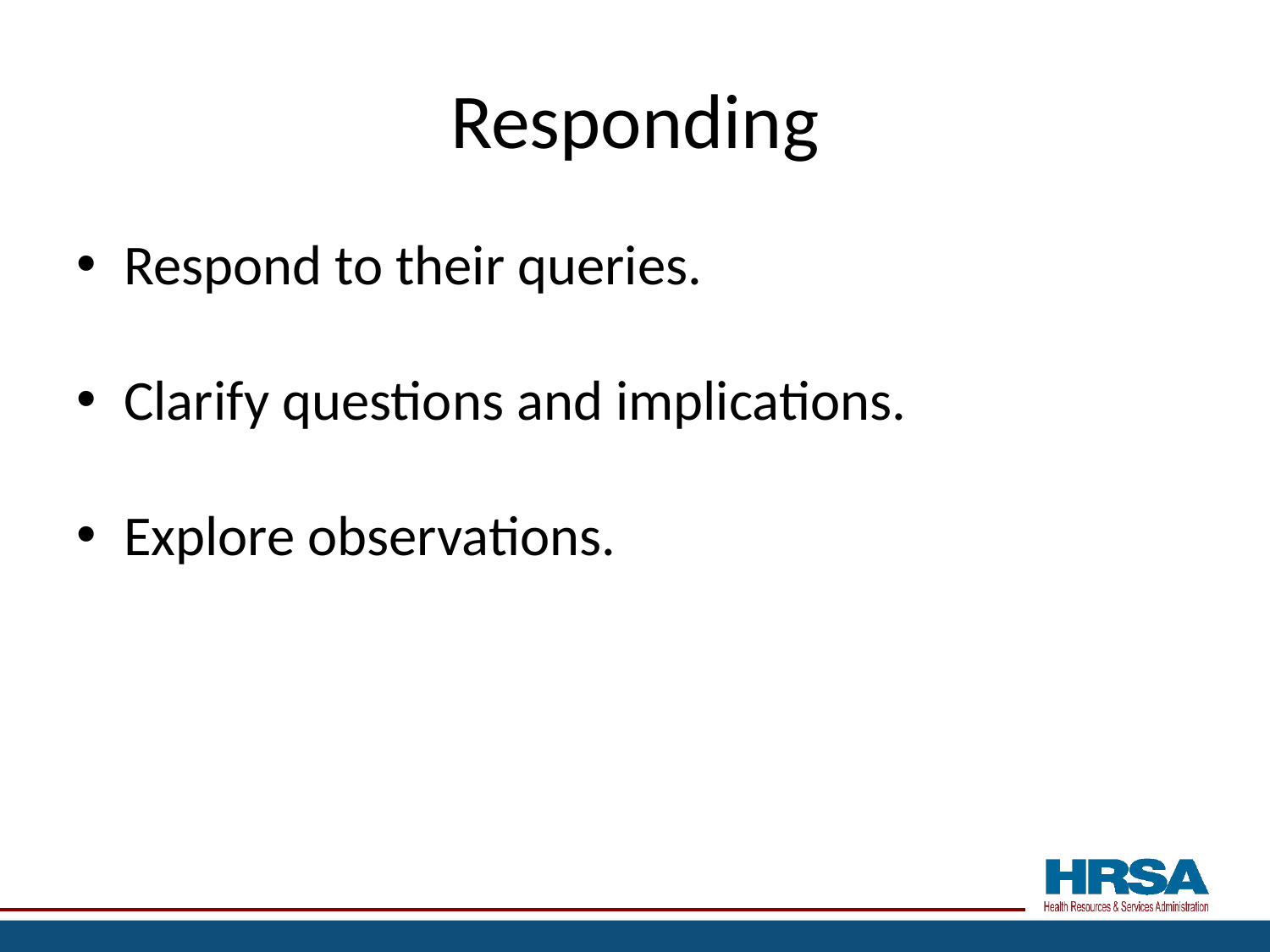

# Responding
Respond to their queries.
Clarify questions and implications.
Explore observations.